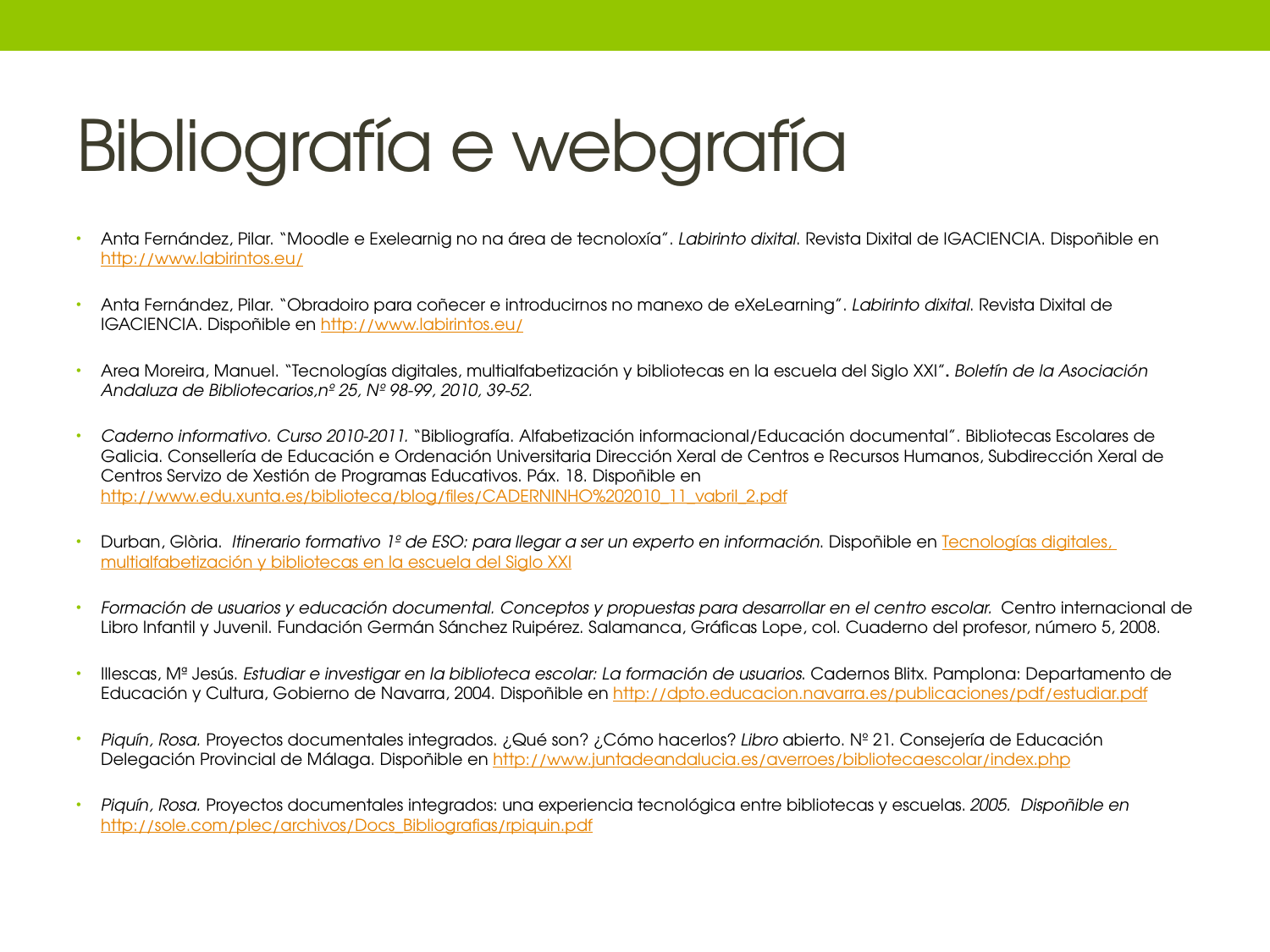

# Bibliografía e webgrafía
Anta Fernández, Pilar. “Moodle e Exelearnig no na área de tecnoloxía”. Labirinto dixital. Revista Dixital de IGACIENCIA. Dispoñible en http://www.labirintos.eu/

Anta Fernández, Pilar. “Obradoiro para coñecer e introducirnos no manexo de eXeLearning”. Labirinto dixital. Revista Dixital de IGACIENCIA. Dispoñible en http://www.labirintos.eu/

Area Moreira, Manuel. “Tecnologías digitales, multialfabetización y bibliotecas en la escuela del Siglo XXI”. Boletín de la Asociación Andaluza de Bibliotecarios,nº 25, Nº 98-99, 2010, 39-52.

Caderno informativo. Curso 2010-2011. “Bibliografía. Alfabetización informacional/Educación documental”. Bibliotecas Escolares de Galicia. Consellería de Educación e Ordenación Universitaria Dirección Xeral de Centros e Recursos Humanos, Subdirección Xeral de Centros Servizo de Xestión de Programas Educativos. Páx. 18. Dispoñible en  http://www.edu.xunta.es/biblioteca/blog/files/CADERNINHO%202010_11_vabril_2.pdf

Durban, Glòria.  Itinerario formativo 1º de ESO: para llegar a ser un experto en información. Dispoñible en Tecnologías digitales, multialfabetización y bibliotecas en la escuela del Siglo XXI

Formación de usuarios y educación documental. Conceptos y propuestas para desarrollar en el centro escolar.  Centro internacional de Libro Infantil y Juvenil. Fundación Germán Sánchez Ruipérez. Salamanca, Gráficas Lope, col. Cuaderno del profesor, número 5, 2008.

Illescas, Mª Jesús. Estudiar e investigar en la biblioteca escolar: La formación de usuarios. Cadernos Blitx. Pamplona: Departamento de Educación y Cultura, Gobierno de Navarra, 2004. Dispoñible en http://dpto.educacion.navarra.es/publicaciones/pdf/estudiar.pdf

Piquín, Rosa. Proyectos documentales integrados. ¿Qué son? ¿Cómo hacerlos? Libro abierto. Nº 21. Consejería de Educación Delegación Provincial de Málaga. Dispoñible en http://www.juntadeandalucia.es/averroes/bibliotecaescolar/index.php

Piquín, Rosa. Proyectos documentales integrados: una experiencia tecnológica entre bibliotecas y escuelas. 2005.  Dispoñible en http://sole.com/plec/archivos/Docs_Bibliografias/rpiquin.pdf